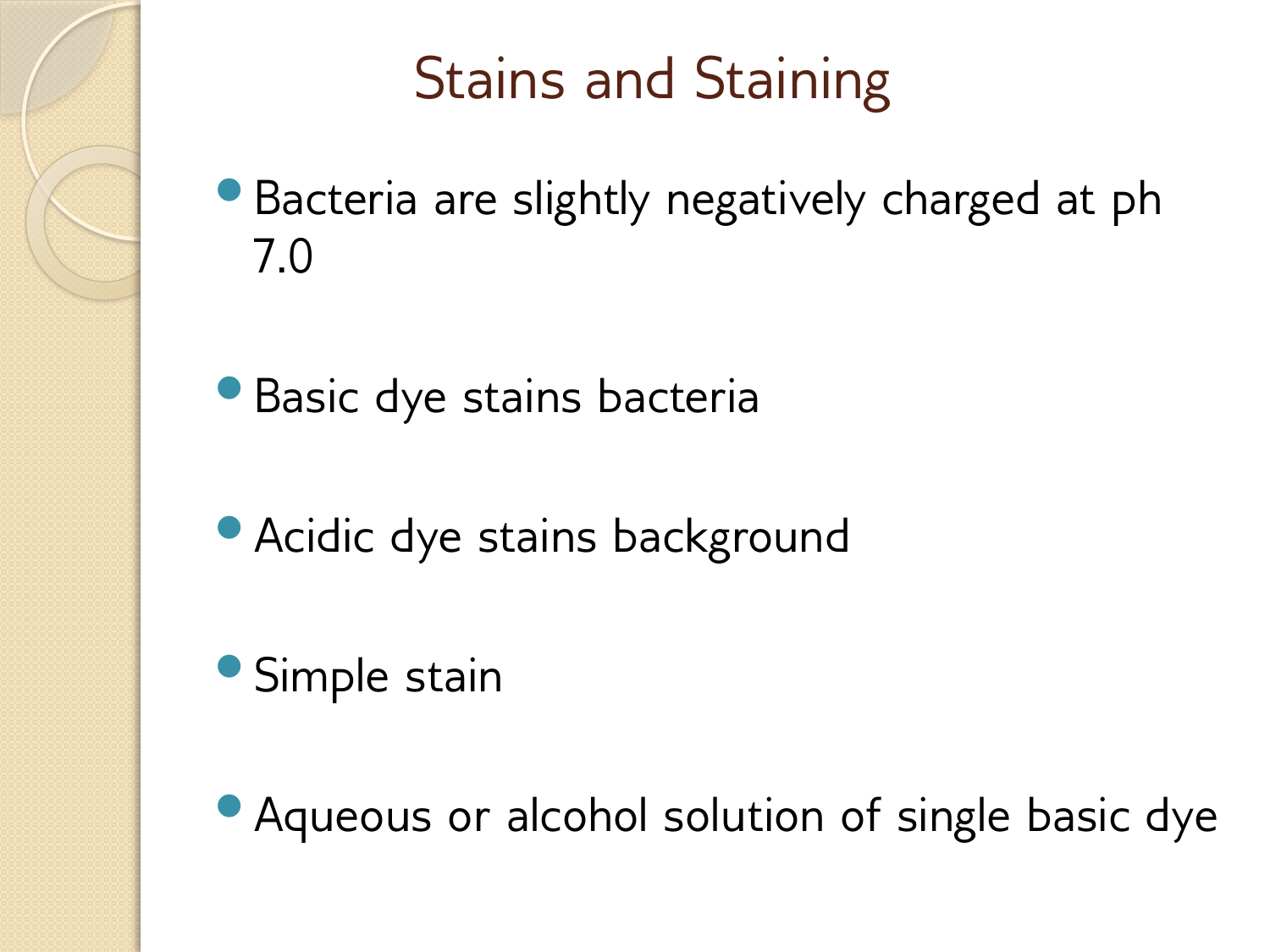

# Stains and Staining
Bacteria are slightly negatively charged at ph 7.0

Basic dye stains bacteria

Acidic dye stains background

Simple stain

Aqueous or alcohol solution of single basic dye